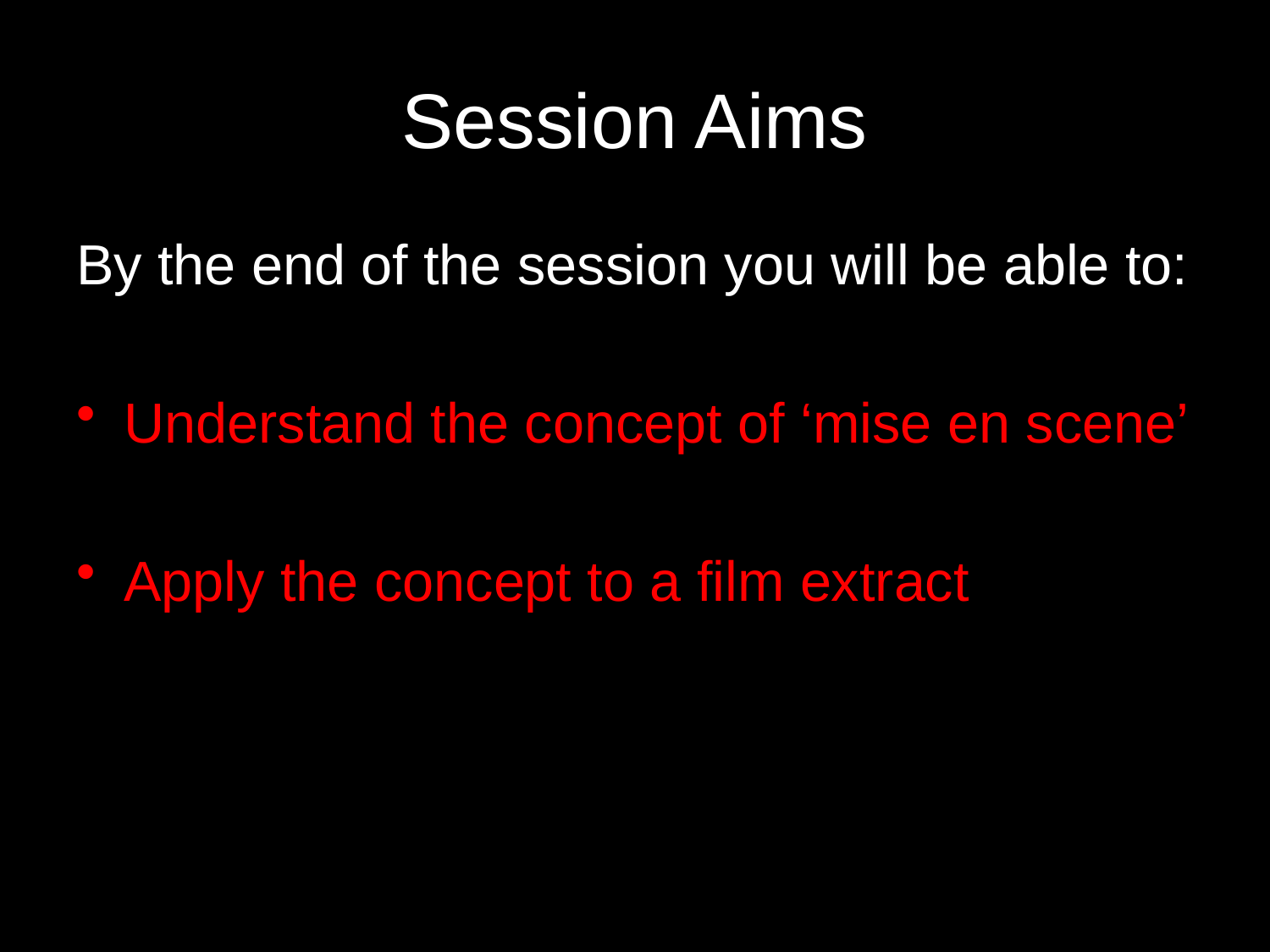

# Session Aims
By the end of the session you will be able to:

Understand the concept of ‘mise en scene’

Apply the concept to a film extract